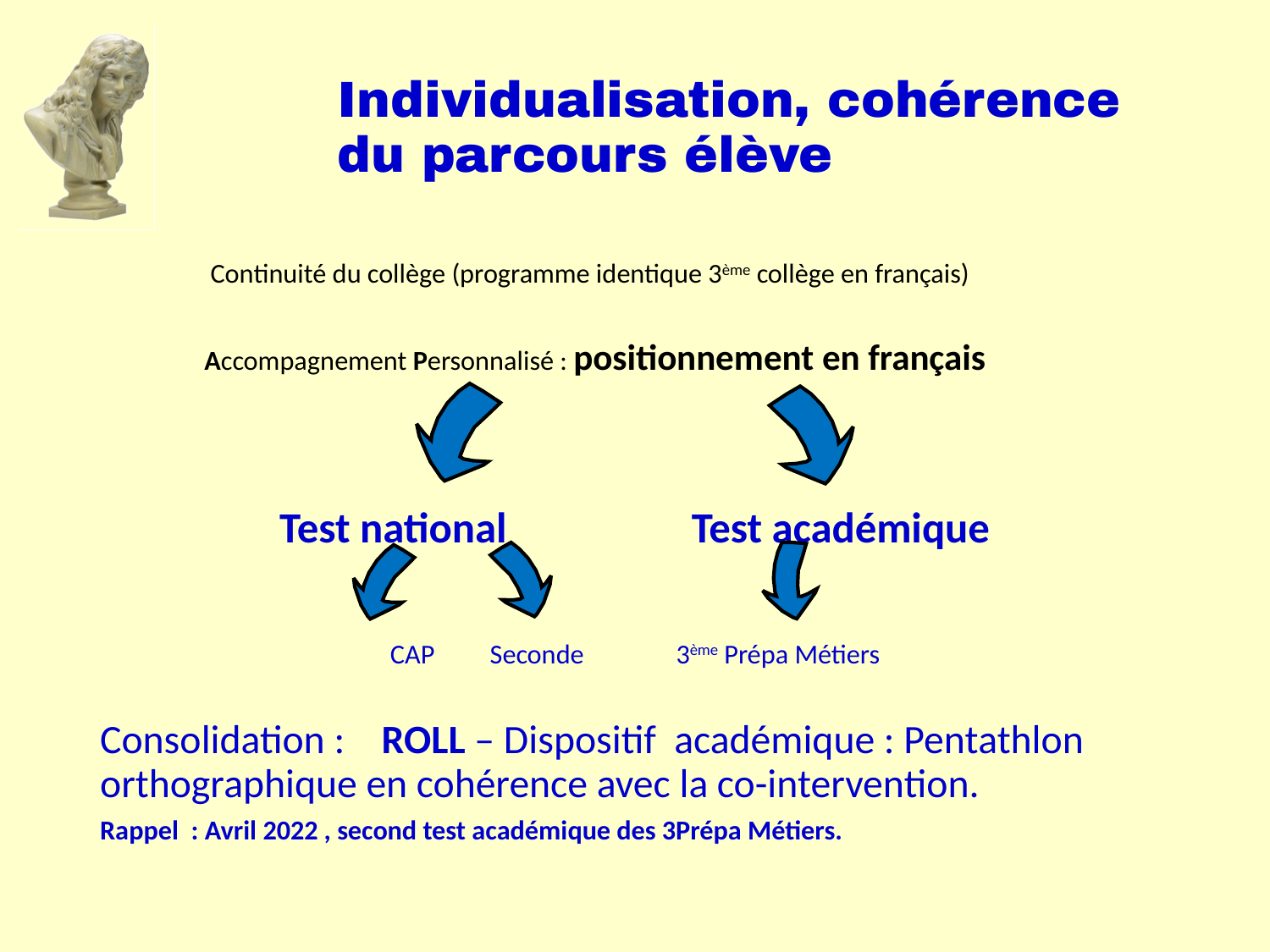

# Individualisation, cohérence du parcours élève
                  Continuité du collège (programme identique 3ème collège en français)

                 Accompagnement Personnalisé : positionnement en français

Test national                   Test académique

CAP         Seconde               3ème Prépa Métiers

Consolidation :    ROLL – Dispositif  académique : Pentathlon orthographique en cohérence avec la co-intervention.
Rappel  : Avril 2022 , second test académique des 3Prépa Métiers.